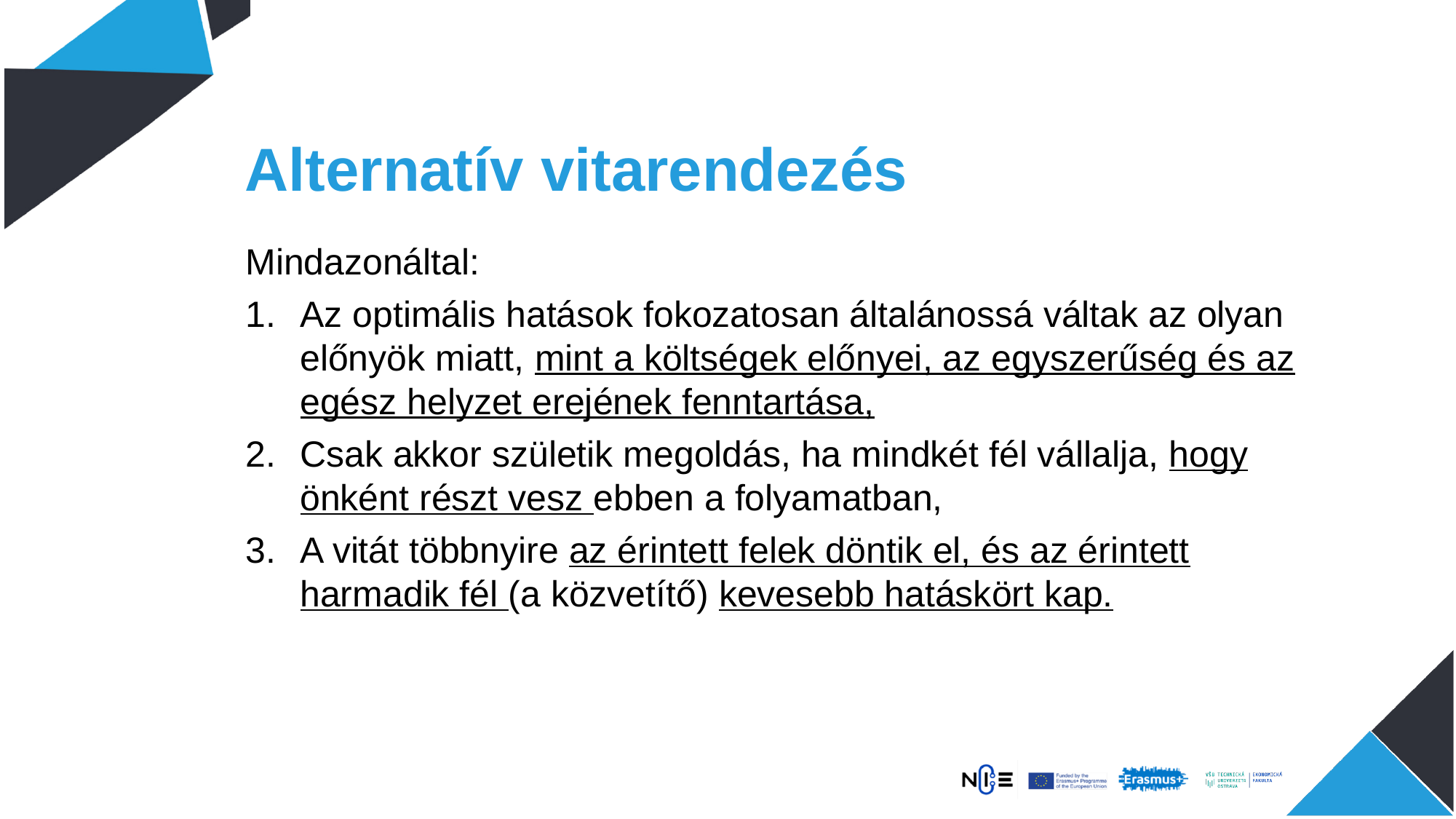

# Alternatív vitarendezés
Mindazonáltal:
Az optimális hatások fokozatosan általánossá váltak az olyan előnyök miatt, mint a költségek előnyei, az egyszerűség és az egész helyzet erejének fenntartása,
Csak akkor születik megoldás, ha mindkét fél vállalja, hogy önként részt vesz ebben a folyamatban,
A vitát többnyire az érintett felek döntik el, és az érintett harmadik fél (a közvetítő) kevesebb hatáskört kap.